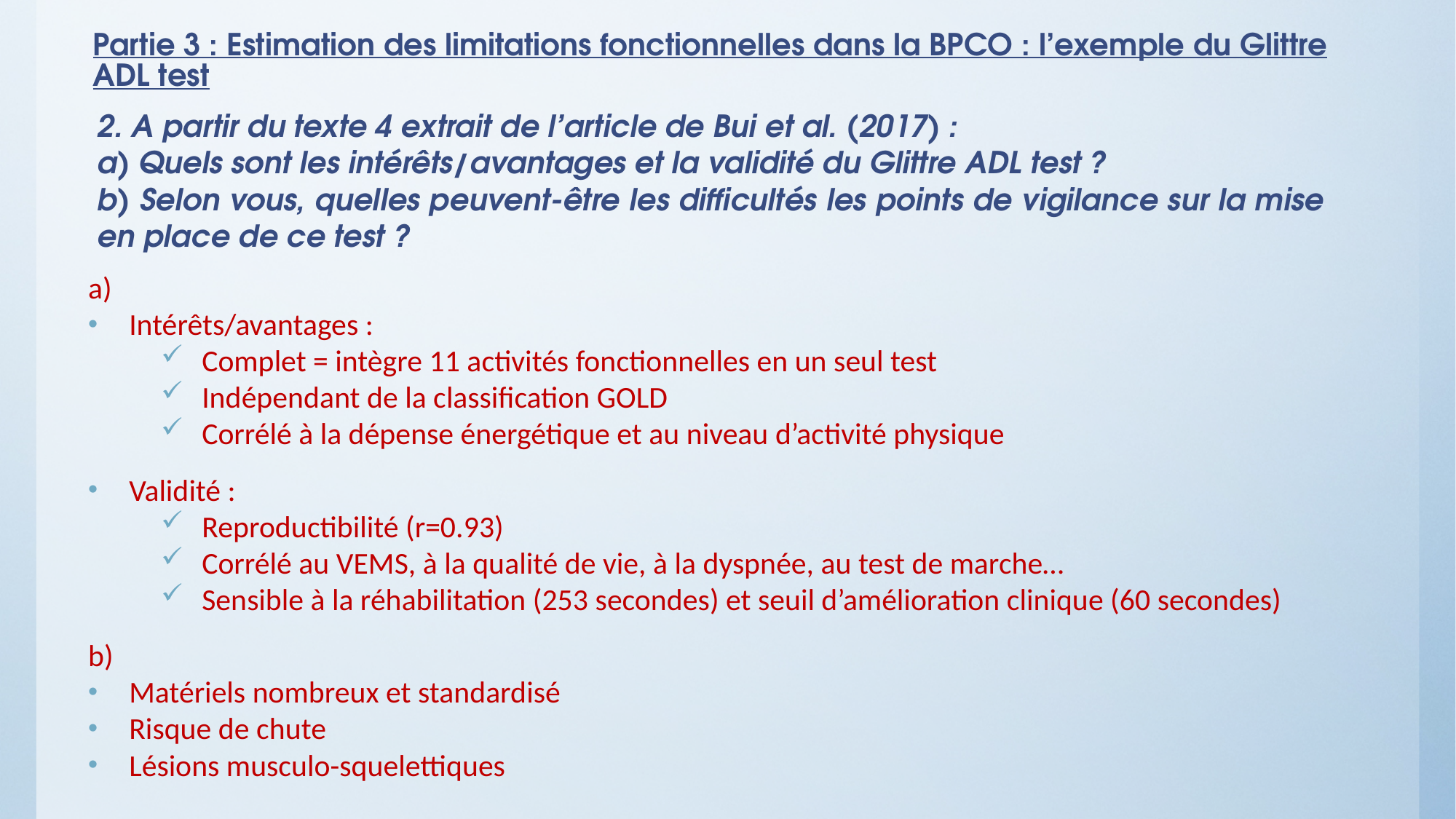

# Partie 3 : Estimation des limitations fonctionnelles dans la BPCO : l’exemple du Glittre ADL test
2. A partir du texte 4 extrait de l’article de Bui et al. (2017) :
a) Quels sont les intérêts/avantages et la validité du Glittre ADL test ?
b) Selon vous, quelles peuvent-être les difficultés les points de vigilance sur la mise en place de ce test ?

a)
Intérêts/avantages :
Complet = intègre 11 activités fonctionnelles en un seul test
Indépendant de la classification GOLD
Corrélé à la dépense énergétique et au niveau d’activité physique

Validité :
Reproductibilité (r=0.93)
Corrélé au VEMS, à la qualité de vie, à la dyspnée, au test de marche…
Sensible à la réhabilitation (253 secondes) et seuil d’amélioration clinique (60 secondes)

b)
Matériels nombreux et standardisé
Risque de chute
Lésions musculo-squelettiques